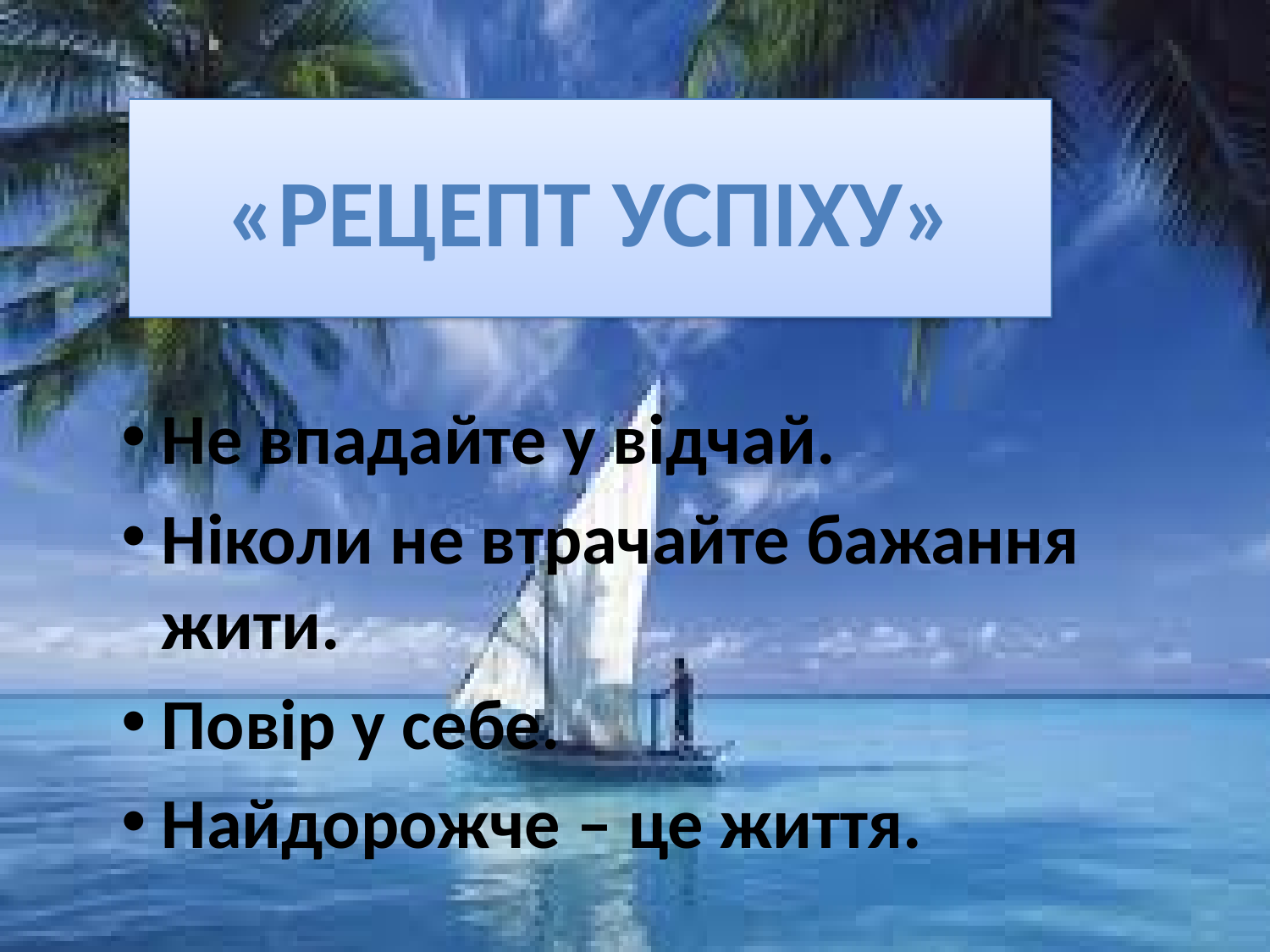

# «Рецепт успіху»

Не впадайте у відчай.
Ніколи не втрачайте бажання жити.
Повір у себе.
Найдорожче – це життя.